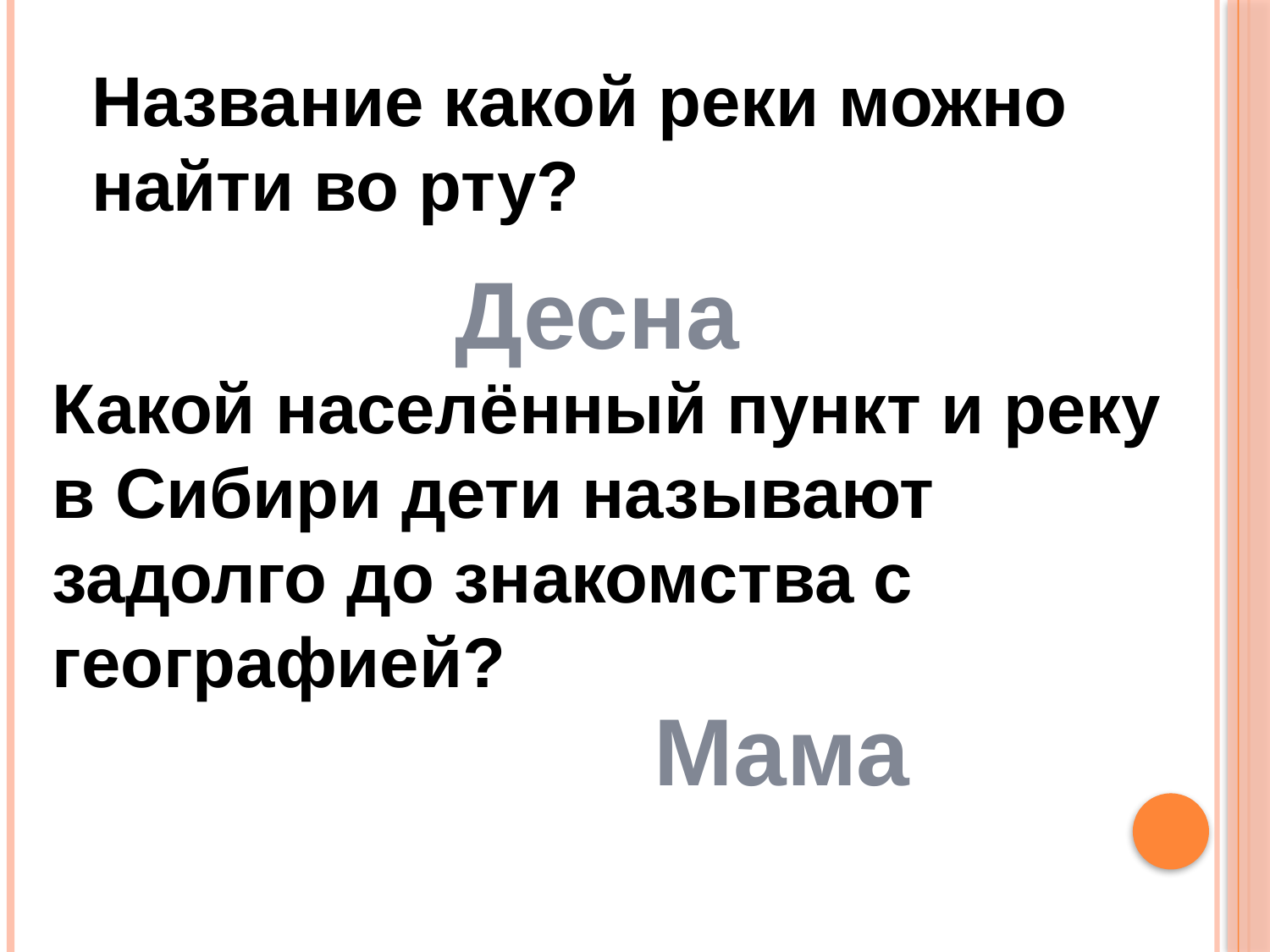

Название какой реки можно найти во рту?
Десна
Какой населённый пункт и реку в Сибири дети называют задолго до знакомства с географией?
Мама